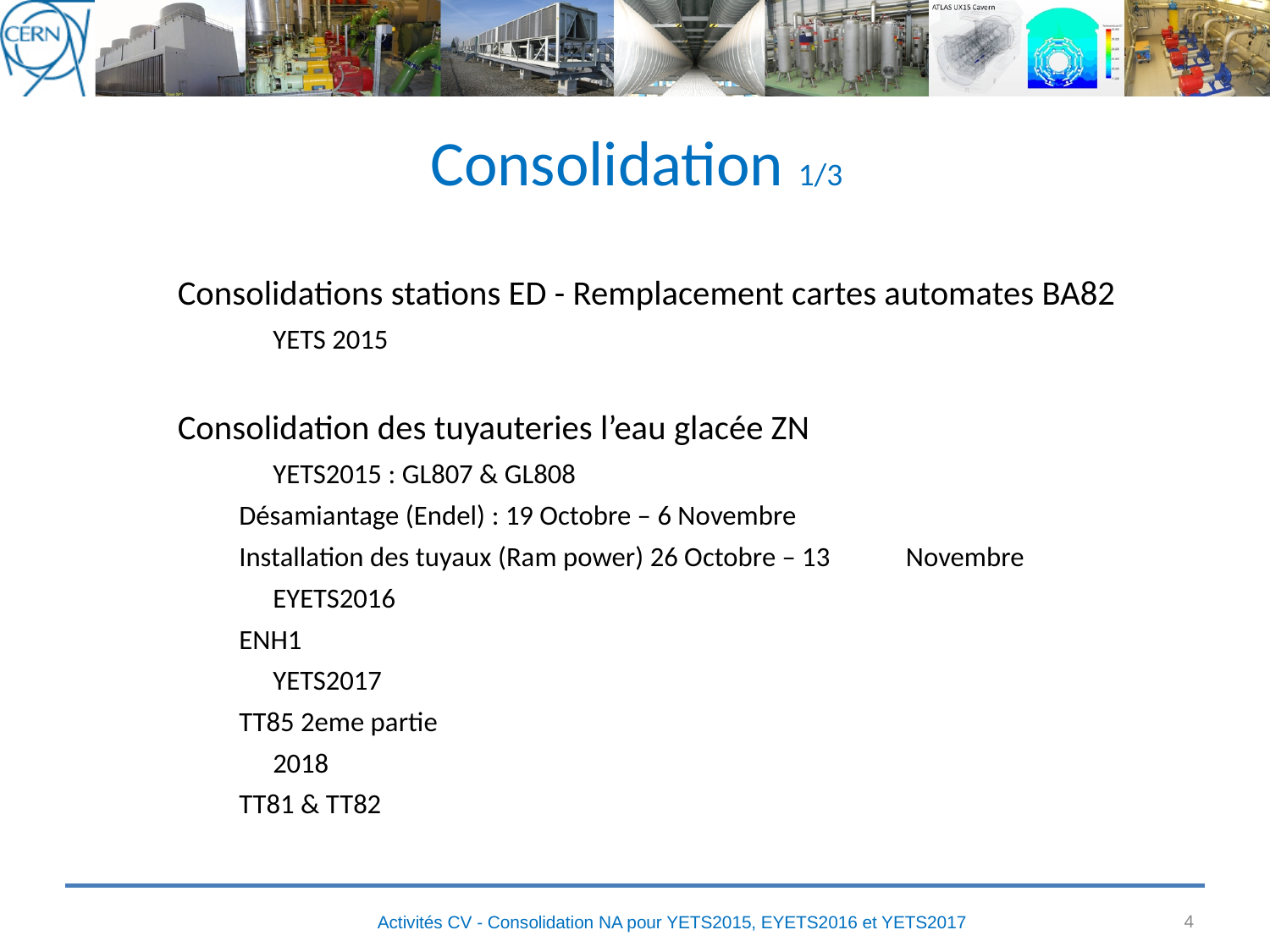

# Consolidation 1/3
Consolidations stations ED - Remplacement cartes automates BA82
	YETS 2015

Consolidation des tuyauteries l’eau glacée ZN
	YETS2015 : GL807 & GL808
		Désamiantage (Endel) : 19 Octobre – 6 Novembre
		Installation des tuyaux (Ram power) 26 Octobre – 13 			Novembre
	EYETS2016
		ENH1
	YETS2017
		TT85 2eme partie
	2018
		TT81 & TT82

4
Activités CV - Consolidation NA pour YETS2015, EYETS2016 et YETS2017